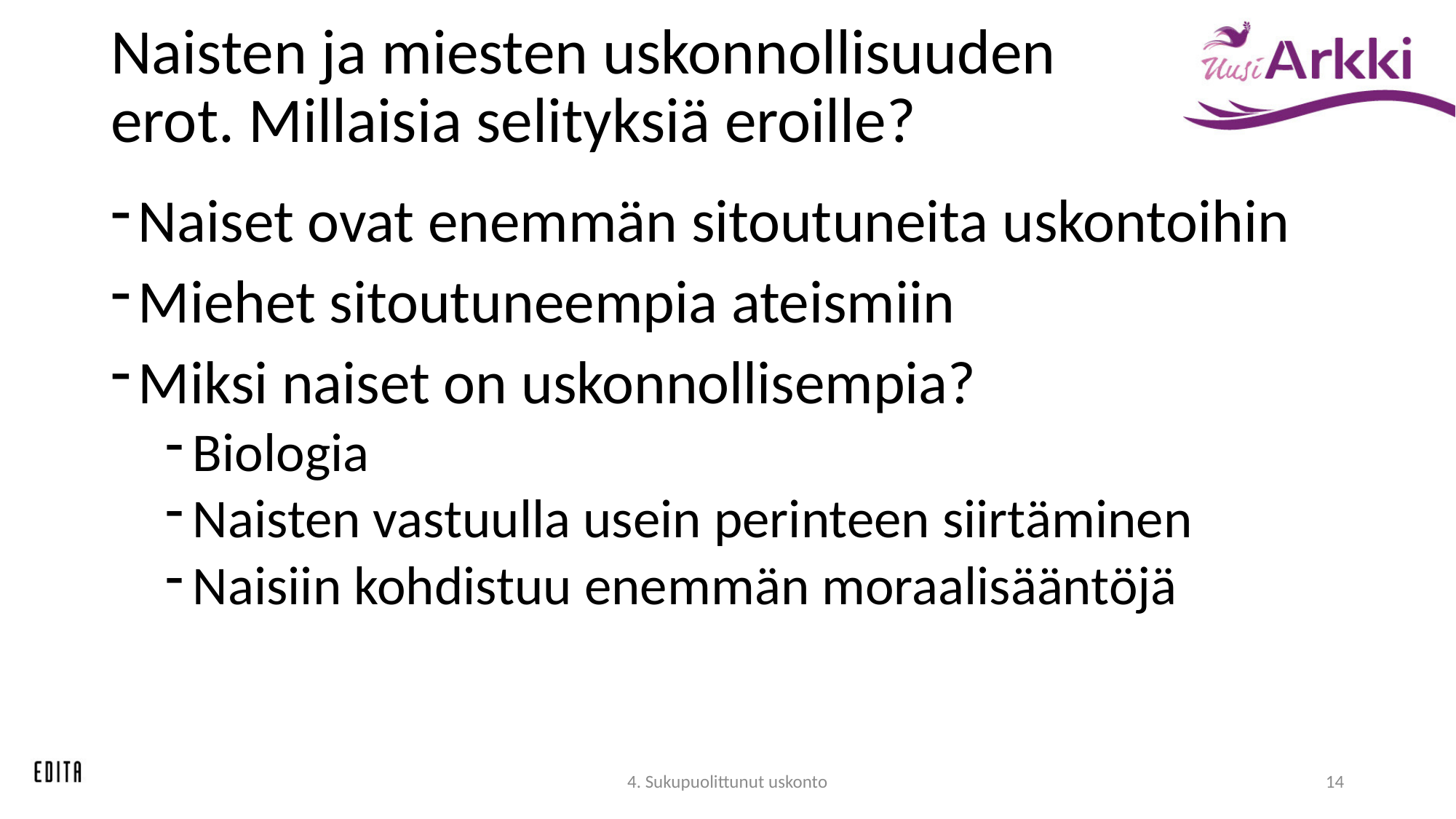

# Naisten ja miesten uskonnollisuuden erot. Millaisia selityksiä eroille?
Naiset ovat enemmän sitoutuneita uskontoihin
Miehet sitoutuneempia ateismiin
Miksi naiset on uskonnollisempia?
Biologia
Naisten vastuulla usein perinteen siirtäminen
Naisiin kohdistuu enemmän moraalisääntöjä
4. Sukupuolittunut uskonto
14